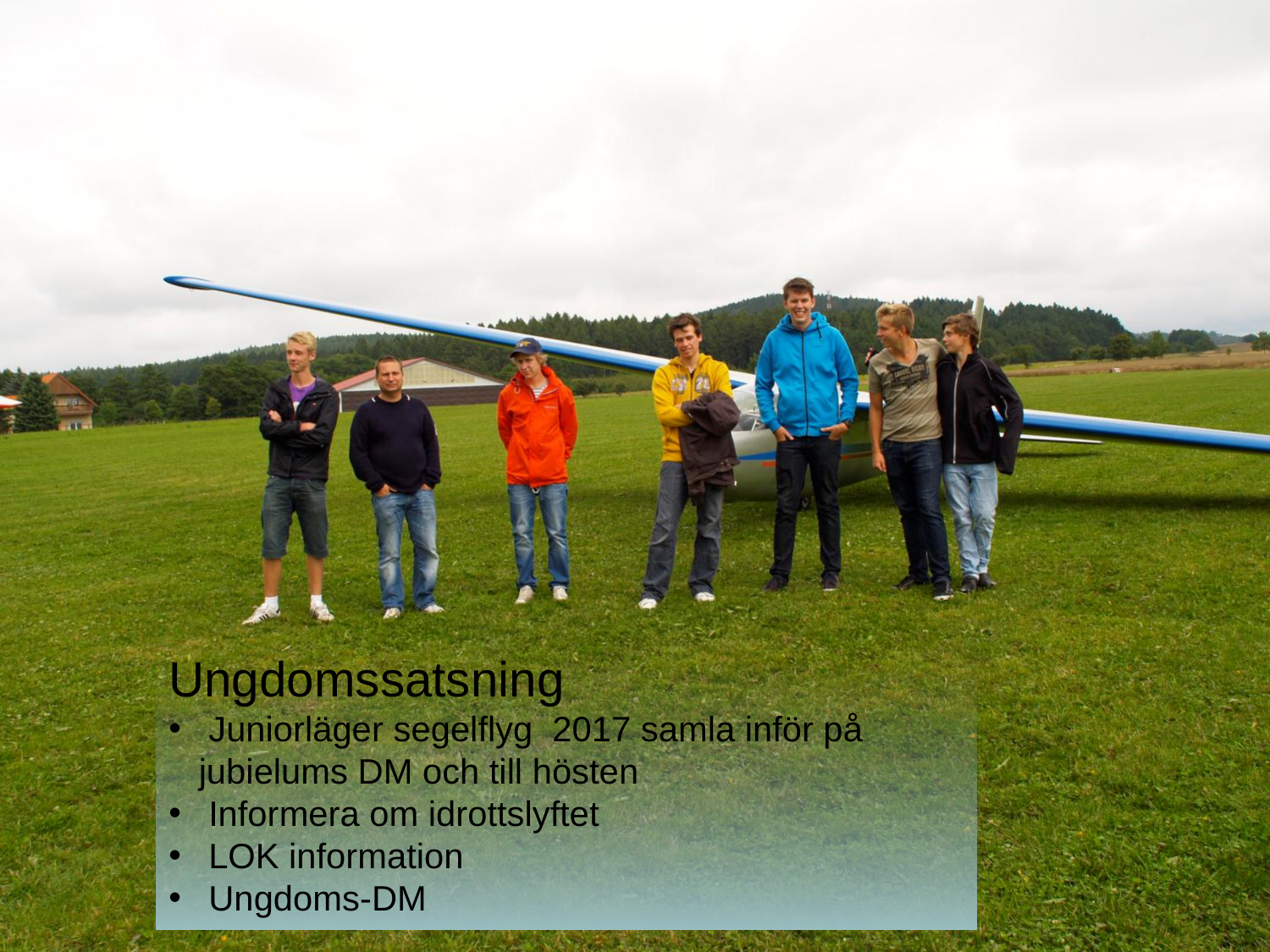

Ungdomssatsning
 Juniorläger segelflyg  2017 samla inför på jubielums DM och till hösten
 Informera om idrottslyftet
 LOK information
 Ungdoms-DM